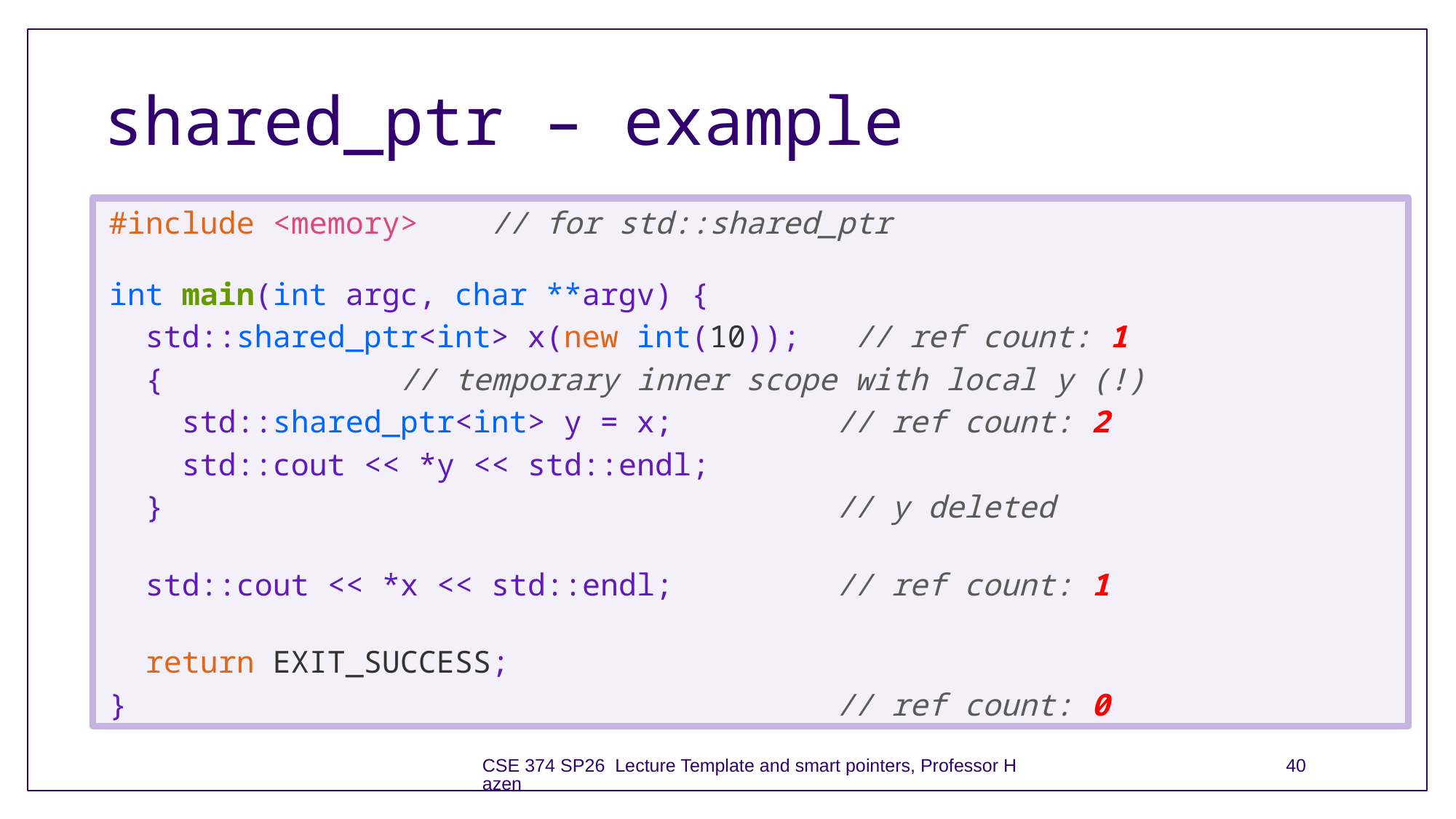

# shared_ptr – example
#include <memory>    // for std::shared_ptr
int main(int argc, char **argv) {
  std::shared_ptr<int> x(new int(10));   // ref count: 1
  {             // temporary inner scope with local y (!)
    std::shared_ptr<int> y = x;         // ref count: 2
    std::cout << *y << std::endl;
  }                                     // y deleted

  std::cout << *x << std::endl;         // ref count: 1

  return EXIT_SUCCESS;
}                                       // ref count: 0

CSE 374 SP26  Lecture Template and smart pointers, Professor Hazen
40